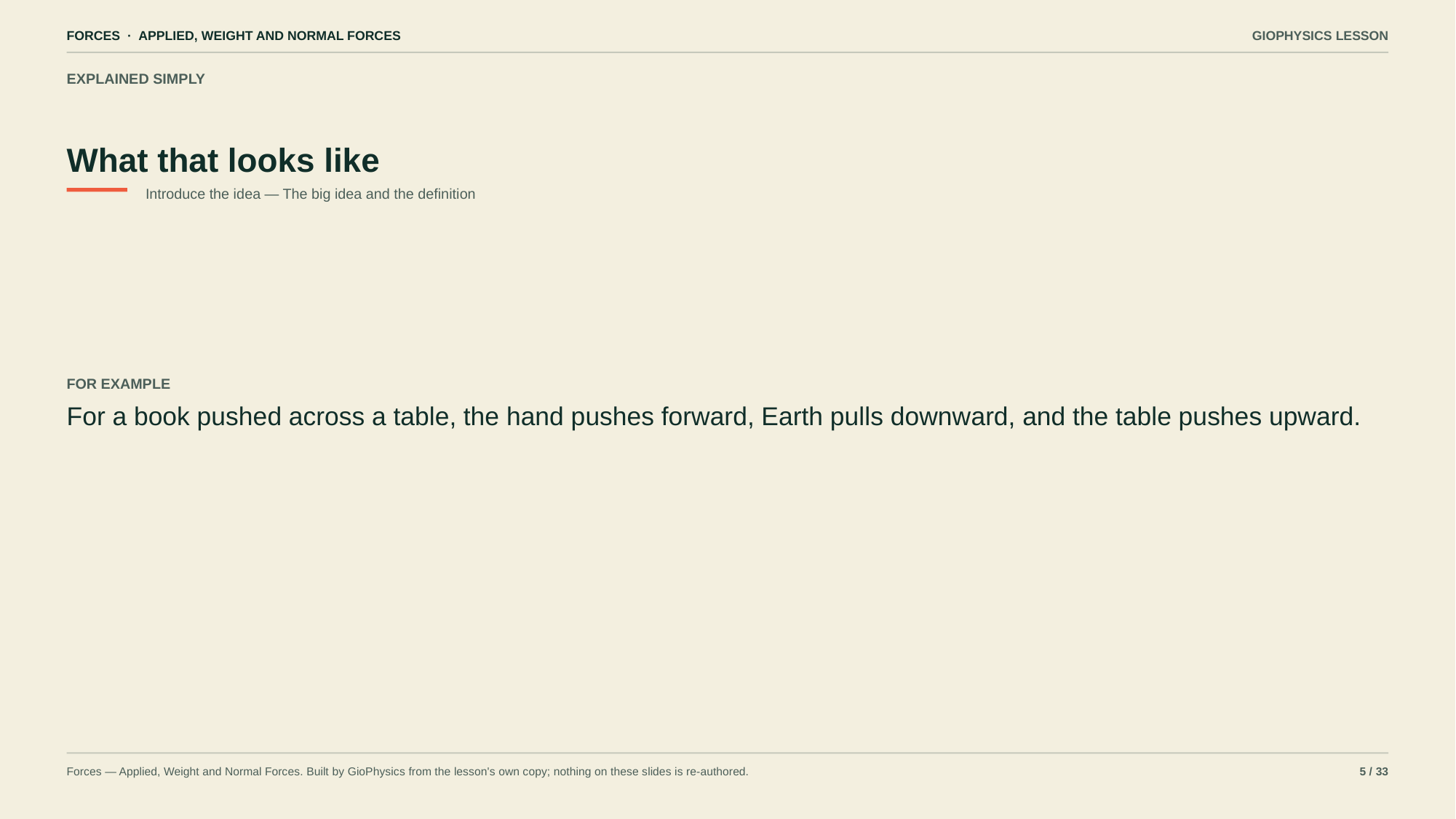

FORCES  ·  APPLIED, WEIGHT AND NORMAL FORCES
GIOPHYSICS LESSON

EXPLAINED SIMPLY
What that looks like
Introduce the idea — The big idea and the definition

FOR EXAMPLE
For a book pushed across a table, the hand pushes forward, Earth pulls downward, and the table pushes upward.

Forces — Applied, Weight and Normal Forces. Built by GioPhysics from the lesson's own copy; nothing on these slides is re-authored.
5 / 33